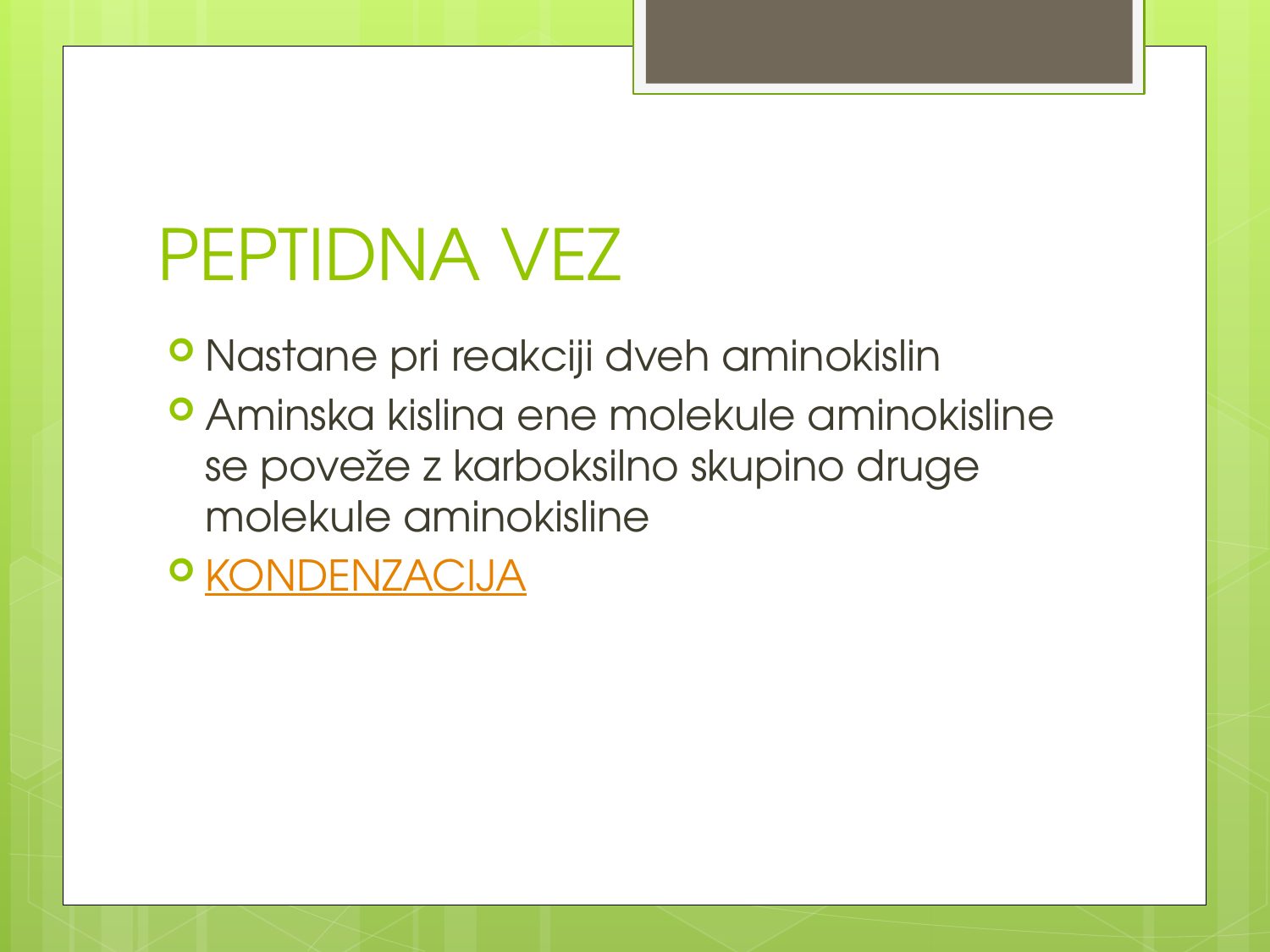

# PEPTIDNA VEZ
Nastane pri reakciji dveh aminokislin
Aminska kislina ene molekule aminokisline se poveže z karboksilno skupino druge molekule aminokisline
KONDENZACIJA